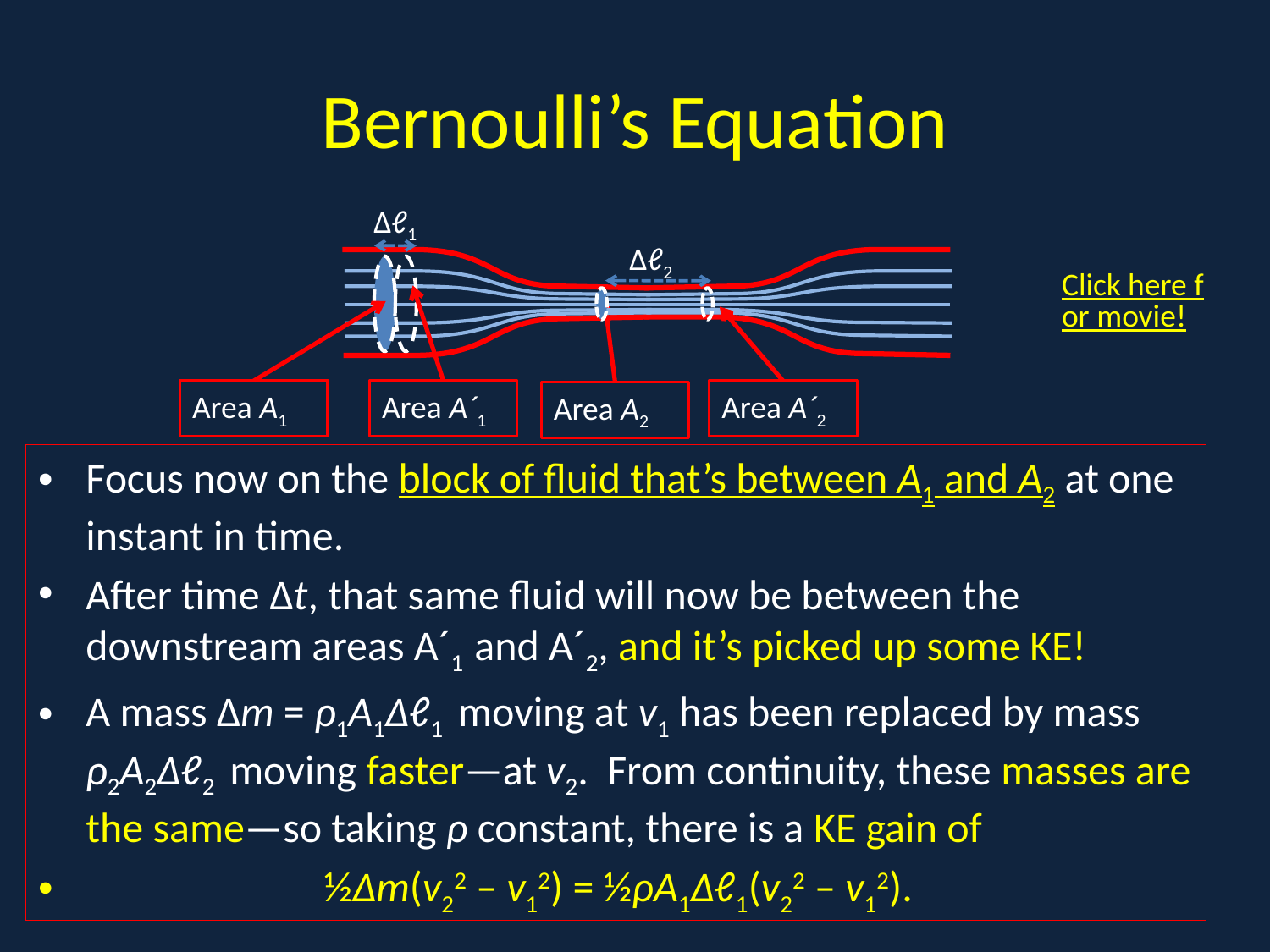

# Bernoulli’s Equation

Δℓ1
Δℓ2

Click here for movie!

Area A1
Area A´1
Area A´2
Area A2
Focus now on the block of fluid that’s between A1 and A2 at one instant in time.
After time Δt, that same fluid will now be between the downstream areas A´1  and A´2, and it’s picked up some KE!
A mass Δm = ρ1A1Δℓ1  moving at v1 has been replaced by mass  ρ2A2Δℓ2  moving faster—at v2.  From continuity, these masses are the same—so taking ρ constant, there is a KE gain of
                         ½Δm(v22 – v12) = ½ρA1Δℓ1(v22 – v12).